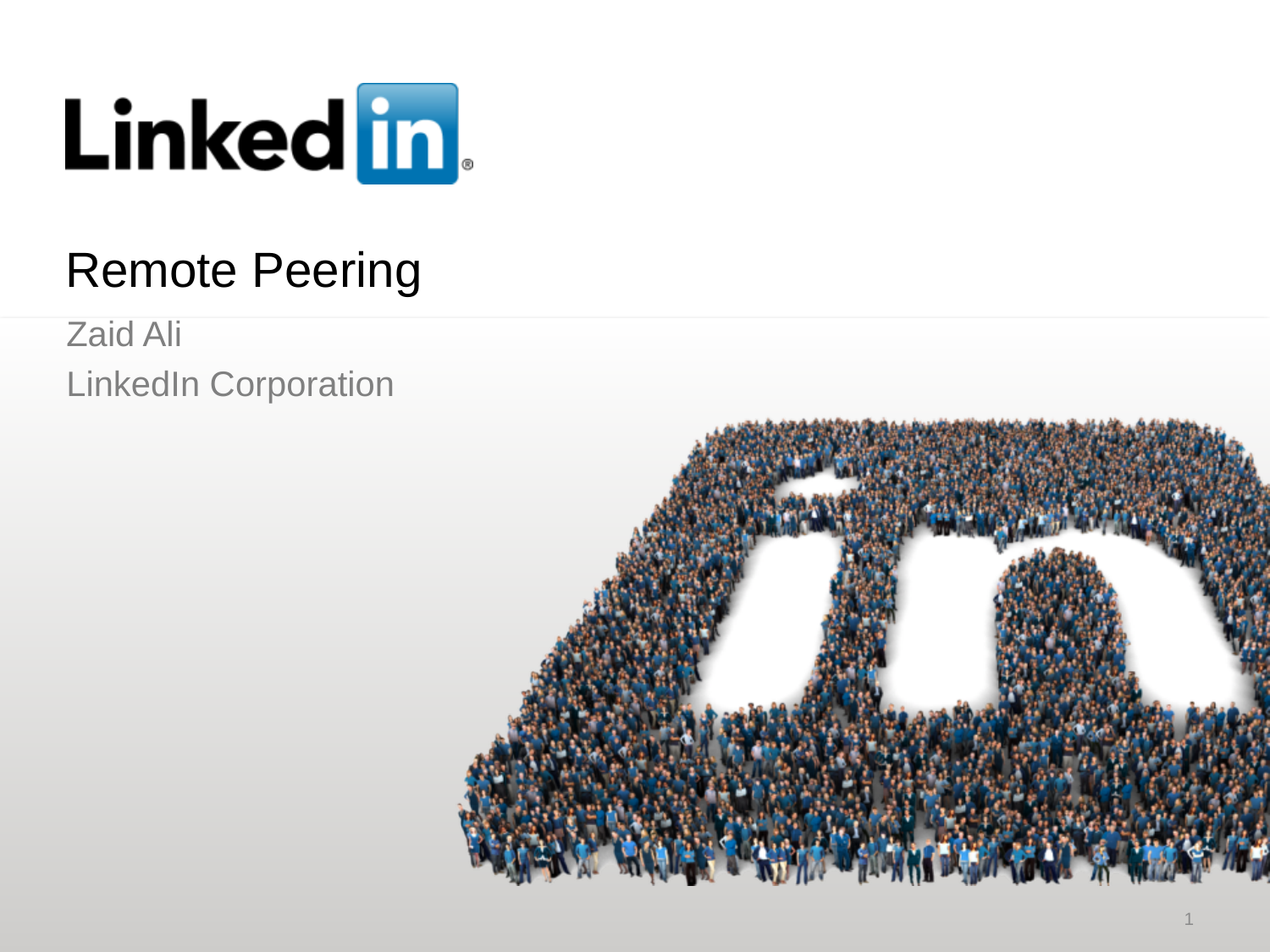

# Remote Peering
Zaid Ali
LinkedIn Corporation
1